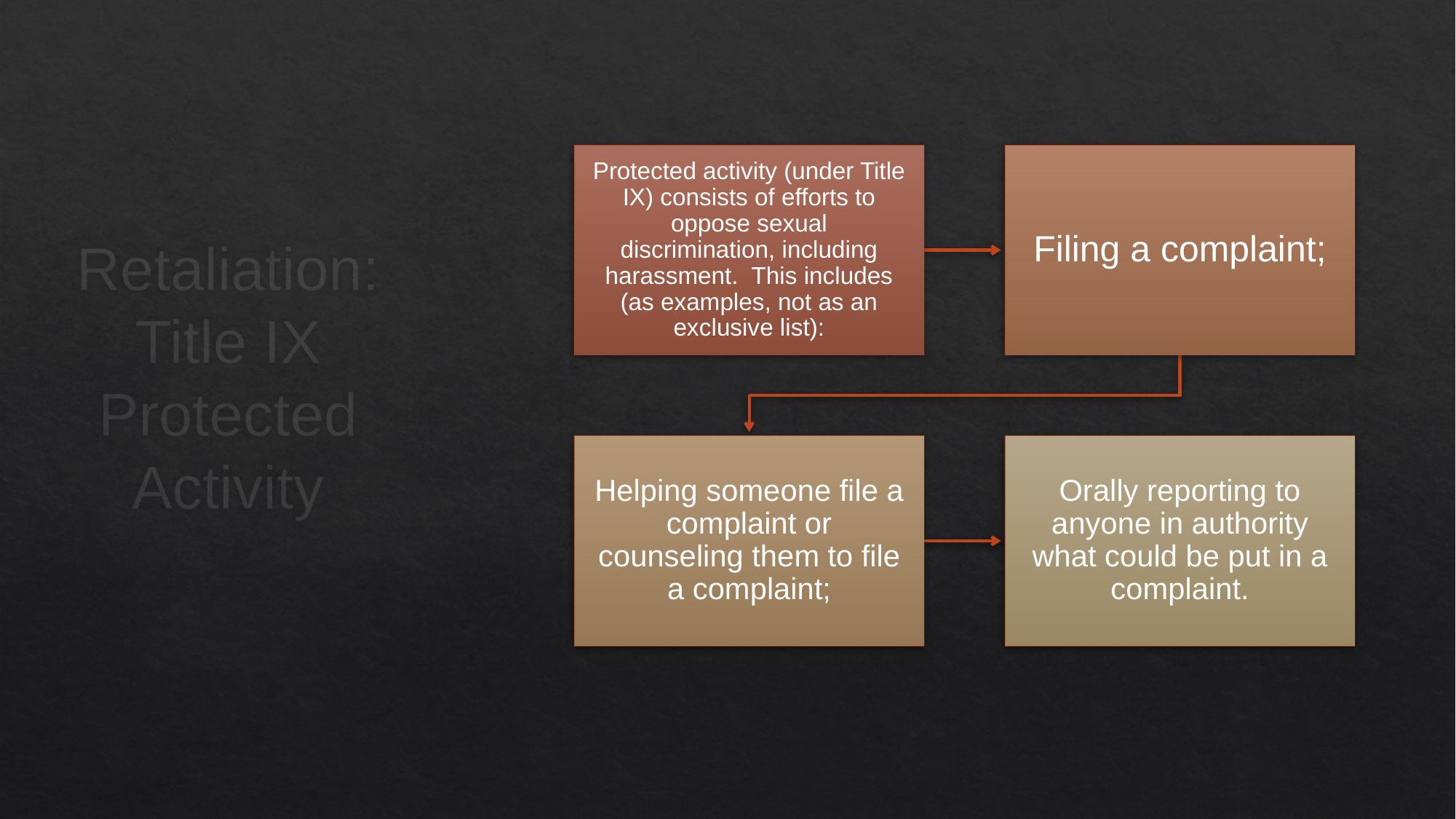

# Retaliation: Title IX Protected Activity

Protected activity (under Title IX) consists of efforts to oppose sexual discrimination, including harassment.  This includes (as examples, not as an exclusive list):

Filing a complaint;

Helping someone file a complaint or counseling them to file a complaint;
Orally reporting to anyone in authority what could be put in a complaint.